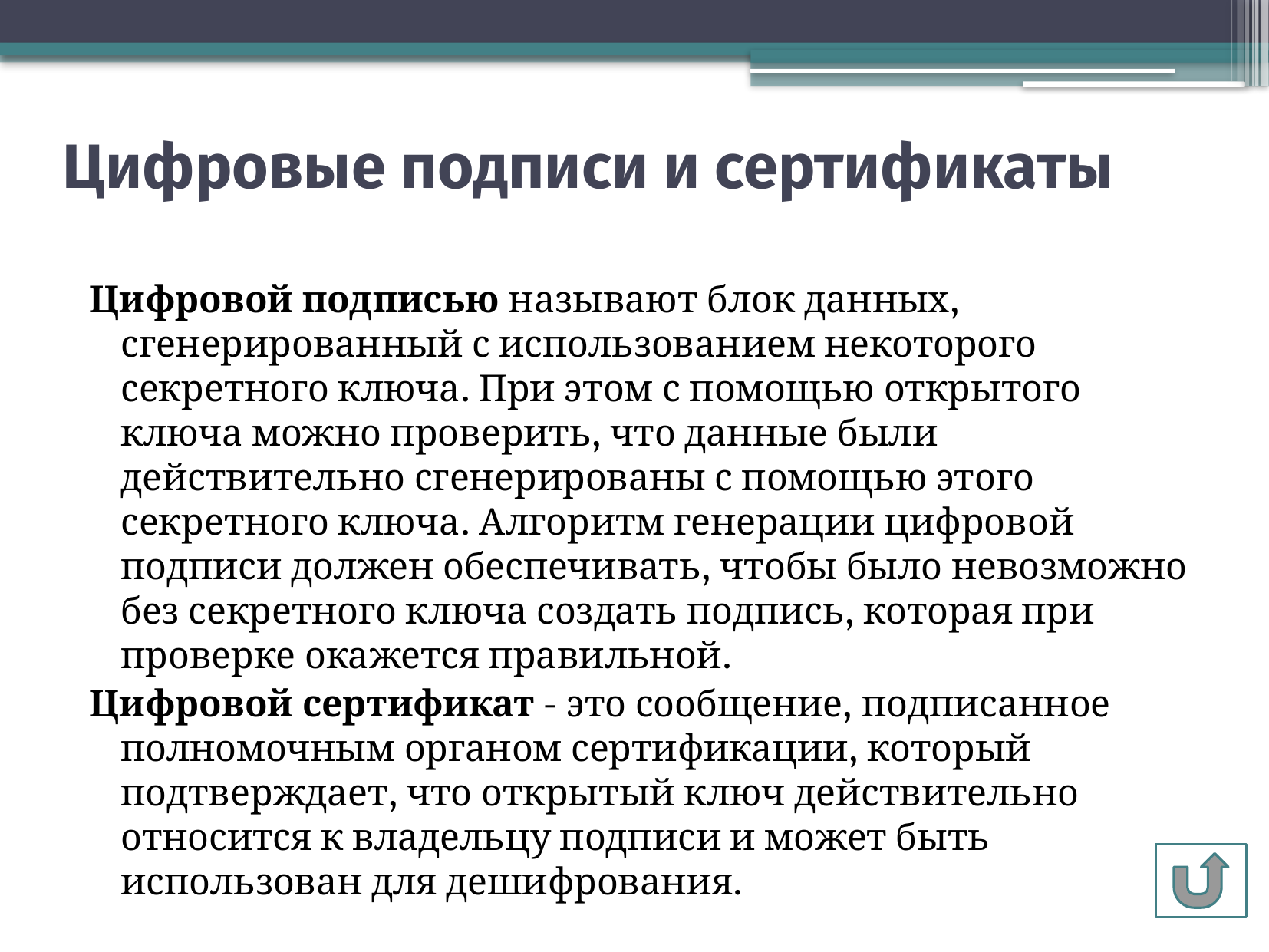

# Цифровые подписи и сертификаты
Цифровой подписью называют блок данных, сгенерированный с использованием некоторого секретного ключа. При этом с помощью открытого ключа можно проверить, что данные были действительно сгенерированы с помощью этого секретного ключа. Алгоритм генерации цифровой подписи должен обеспечивать, чтобы было невозможно без секретного ключа создать подпись, которая при проверке окажется правильной.
Цифровой сертификат - это сообщение, подписанное полномочным органом сертификации, который подтверждает, что открытый ключ действительно относится к владельцу подписи и может быть использован для дешифрования.